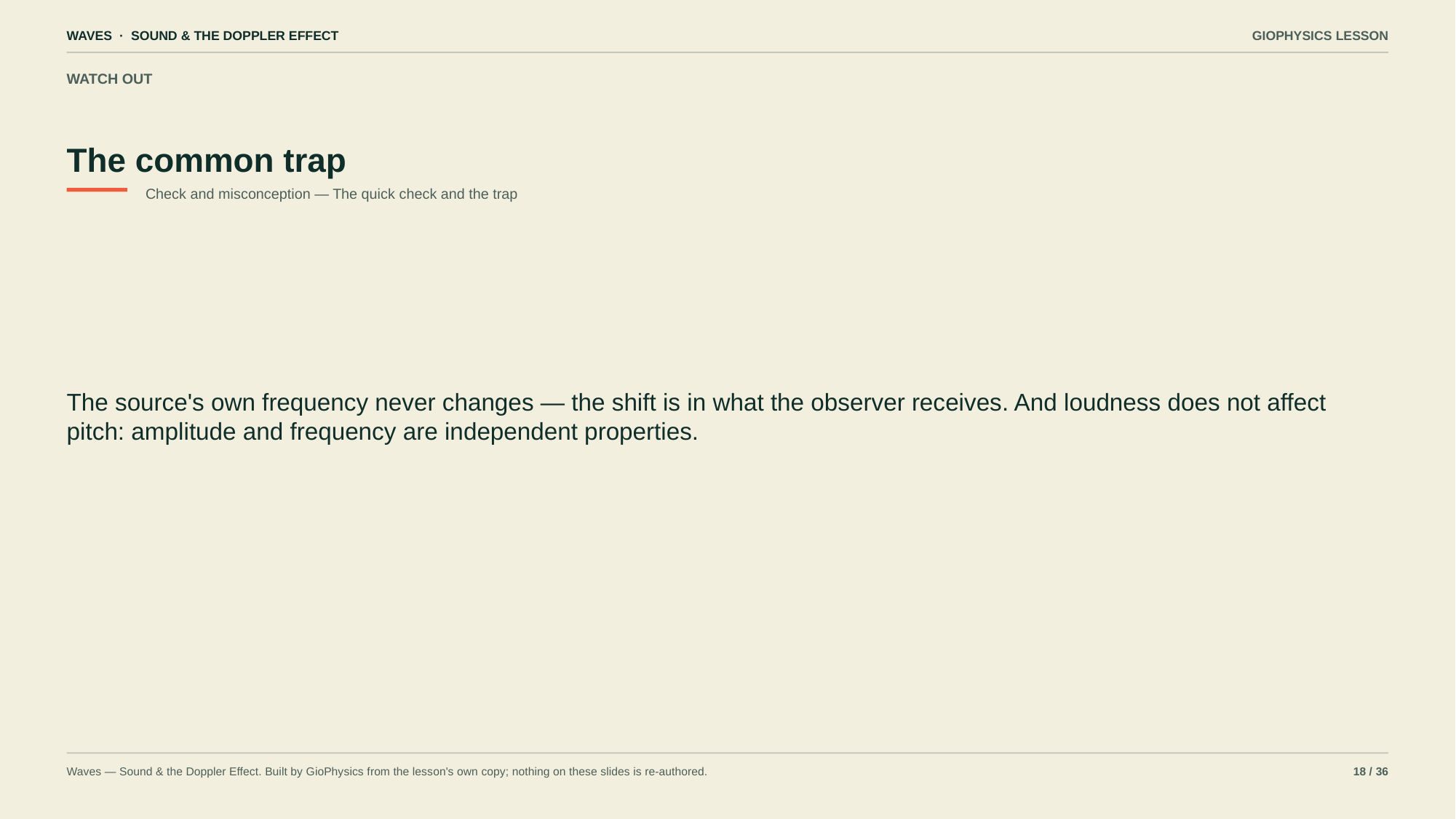

WAVES  ·  SOUND & THE DOPPLER EFFECT
GIOPHYSICS LESSON

WATCH OUT
The common trap
Check and misconception — The quick check and the trap

The source's own frequency never changes — the shift is in what the observer receives. And loudness does not affect pitch: amplitude and frequency are independent properties.

Waves — Sound & the Doppler Effect. Built by GioPhysics from the lesson's own copy; nothing on these slides is re-authored.
18 / 36